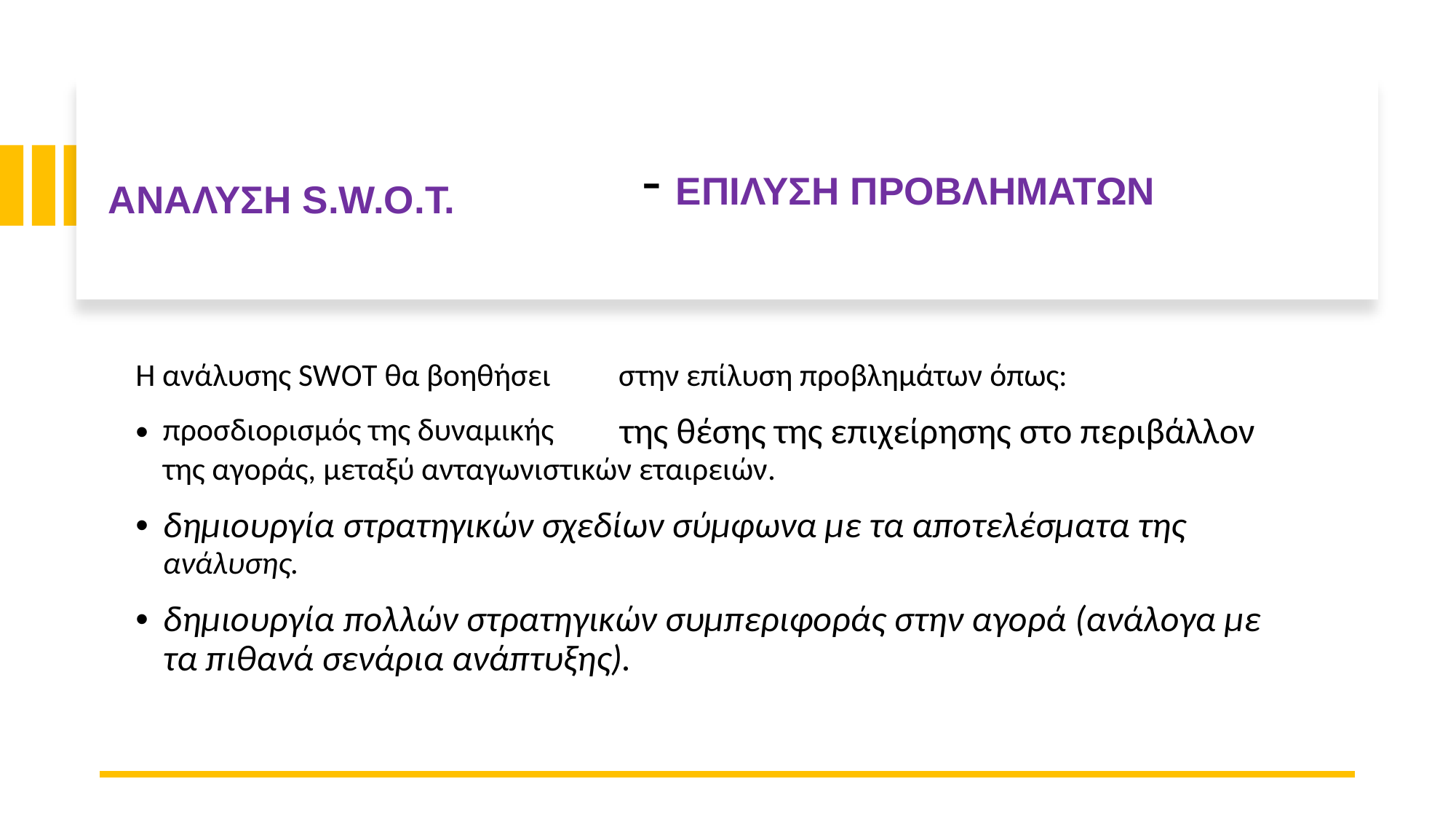

ΑΝΑΛΥΣΗ S.W.O.T.
- ΕΠΙΛΥΣΗ ΠΡΟΒΛΗΜΑΤΩΝ
Η ανάλυσης SWOT θα βοηθήσει
στην επίλυση προβλημάτων όπως:
της θέσης της επιχείρησης στο περιβάλλον
•
προσδιορισμός της δυναμικής
της αγοράς, μεταξύ ανταγωνιστικών εταιρειών.
δημιουργία στρατηγικών σχεδίων σύμφωνα με τα αποτελέσματα της
ανάλυσης.
δημιουργία πολλών στρατηγικών συμπεριφοράς στην αγορά (ανάλογα με τα πιθανά σενάρια ανάπτυξης).
•
•